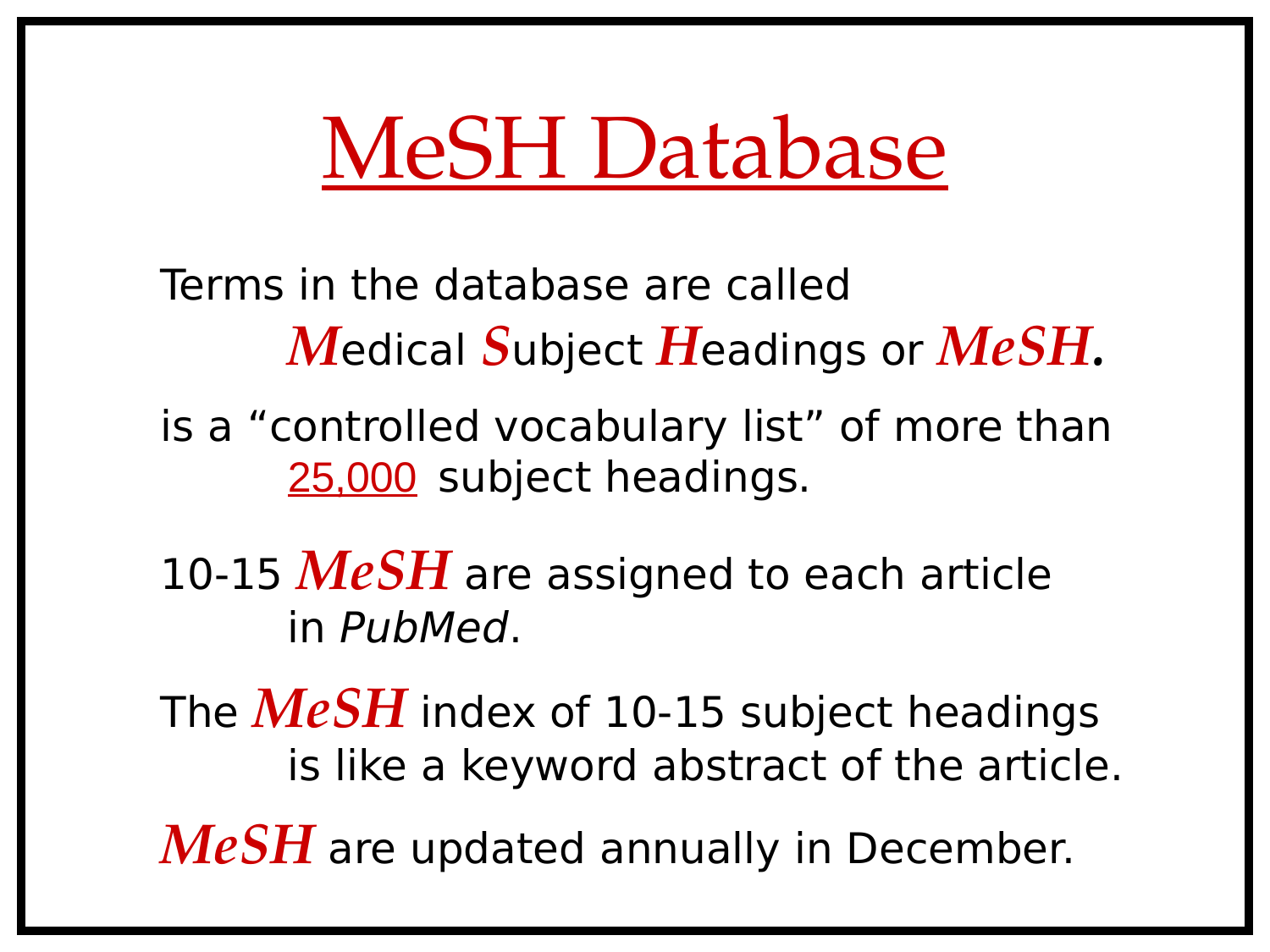

MeSH Database
Terms in the database are called
	Medical Subject Headings or MeSH.
is a “controlled vocabulary list” of more than
	25,000  subject headings.
10-15 MeSH are assigned to each article
	in PubMed.
The MeSH index of 10-15 subject headings
	is like a keyword abstract of the article.
MeSH are updated annually in December.